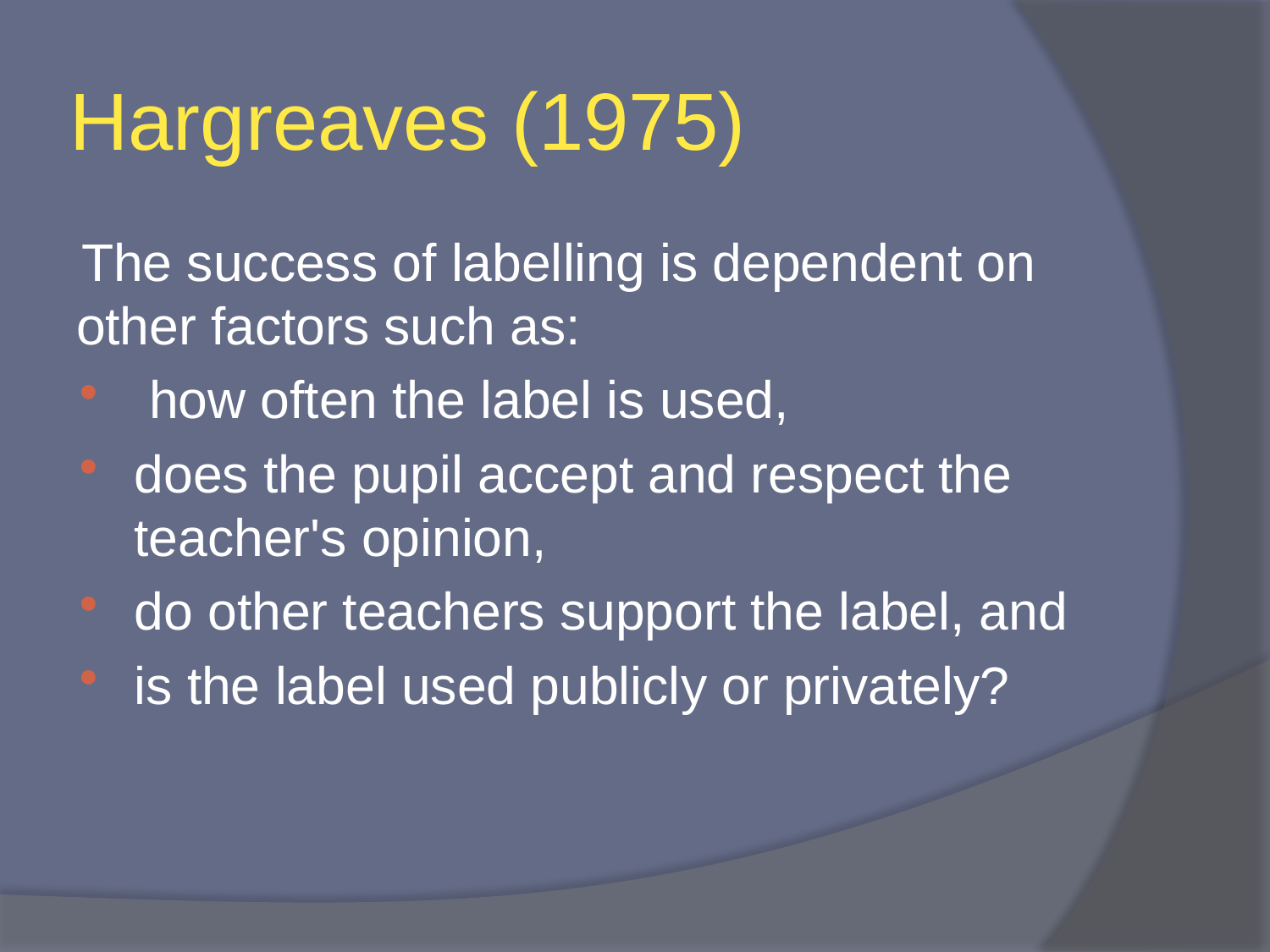

# Hargreaves (1975)
The success of labelling is dependent on other factors such as:
 how often the label is used,
does the pupil accept and respect the teacher's opinion,
do other teachers support the label, and
is the label used publicly or privately?